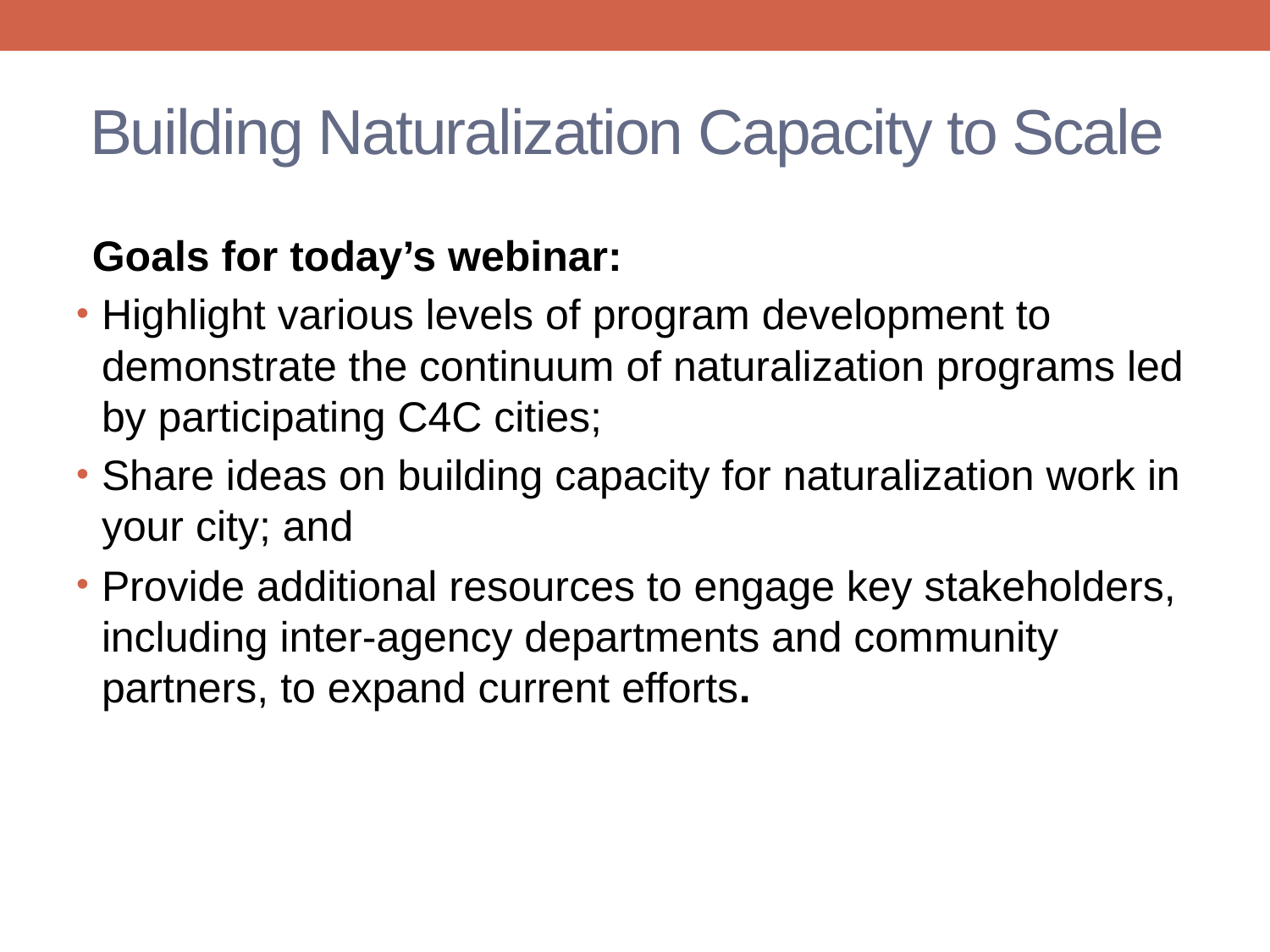

# Building Naturalization Capacity to Scale
Goals for today’s webinar:
Highlight various levels of program development to demonstrate the continuum of naturalization programs led by participating C4C cities;
Share ideas on building capacity for naturalization work in your city; and
Provide additional resources to engage key stakeholders, including inter-agency departments and community partners, to expand current efforts.